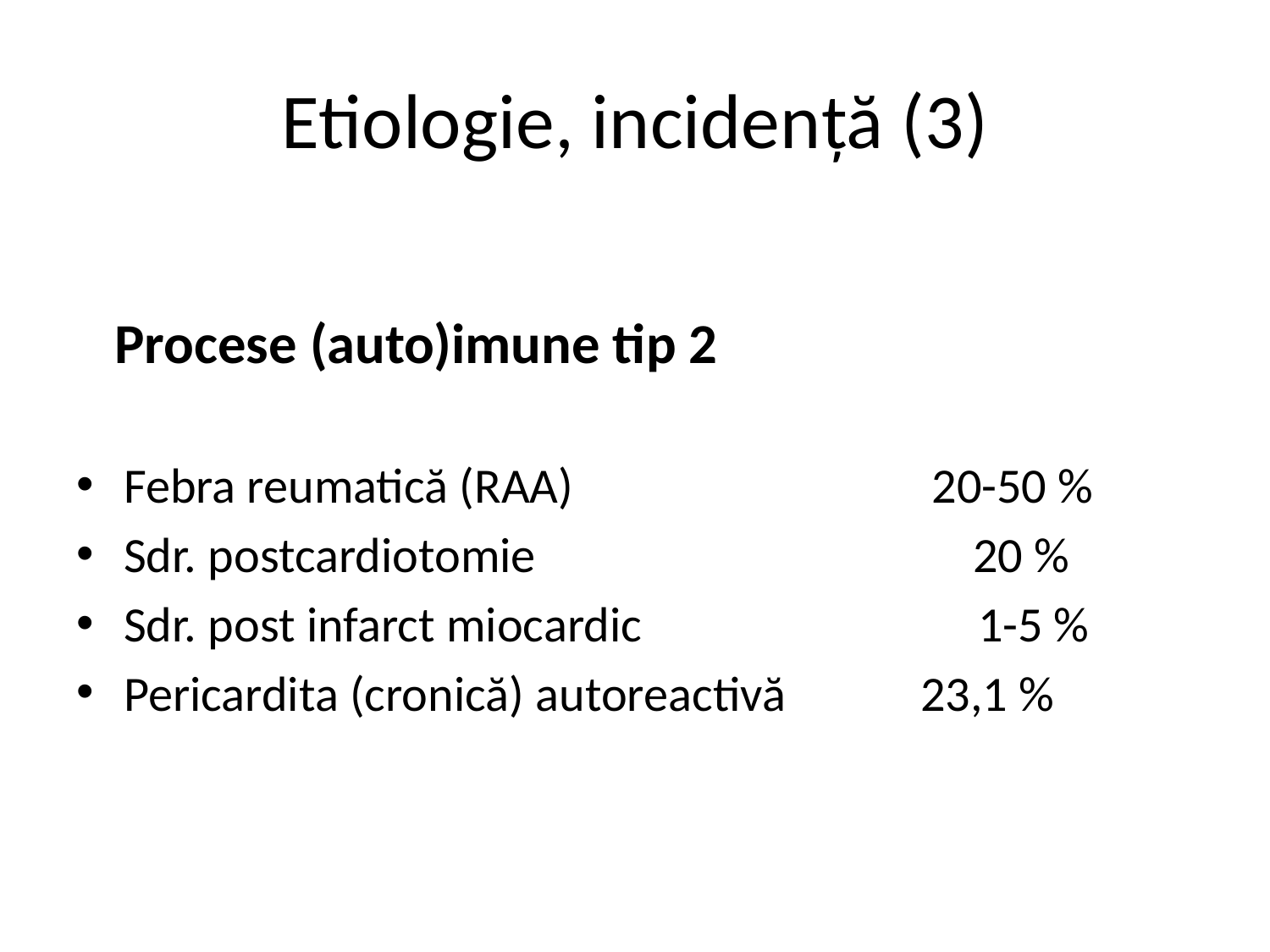

# Etiologie, incidență (3)

   Procese (auto)imune tip 2

Febra reumatică (RAA)                                20-50 %
Sdr. postcardiotomie                                       20 %
Sdr. post infarct miocardic                              1-5 %
Pericardita (cronică) autoreactivă            23,1 %